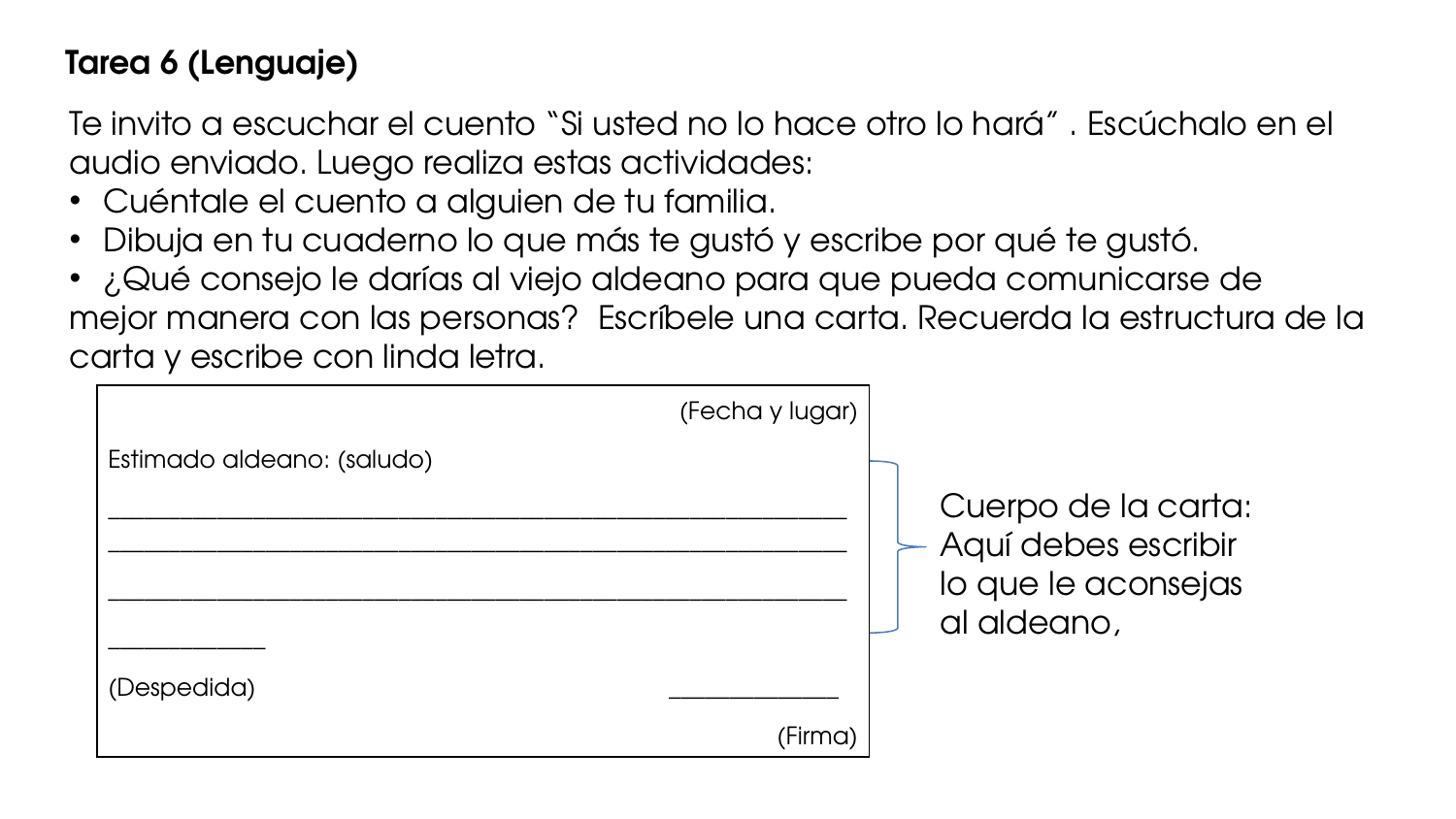

# Tarea 6 (Lenguaje)
Te invito a escuchar el cuento “Si usted no lo hace otro lo hará” . Escúchalo en el
audio enviado. Luego realiza estas actividades:
Cuéntale el cuento a alguien de tu familia.
Dibuja en tu cuaderno lo que más te gustó y escribe por qué te gustó.
¿Qué consejo le darías al viejo aldeano para que pueda comunicarse de
mejor manera con las personas?  Escríbele una carta. Recuerda la estructura de la carta y escribe con linda letra.
(Fecha y lugar)
Estimado aldeano: (saludo)
__________________________________________________________________________________________________________________________
_____________________________________________________________
_____________
(Despedida)                                                             ______________
(Firma)

Cuerpo de la carta: Aquí debes escribir
lo que le aconsejas
al aldeano,